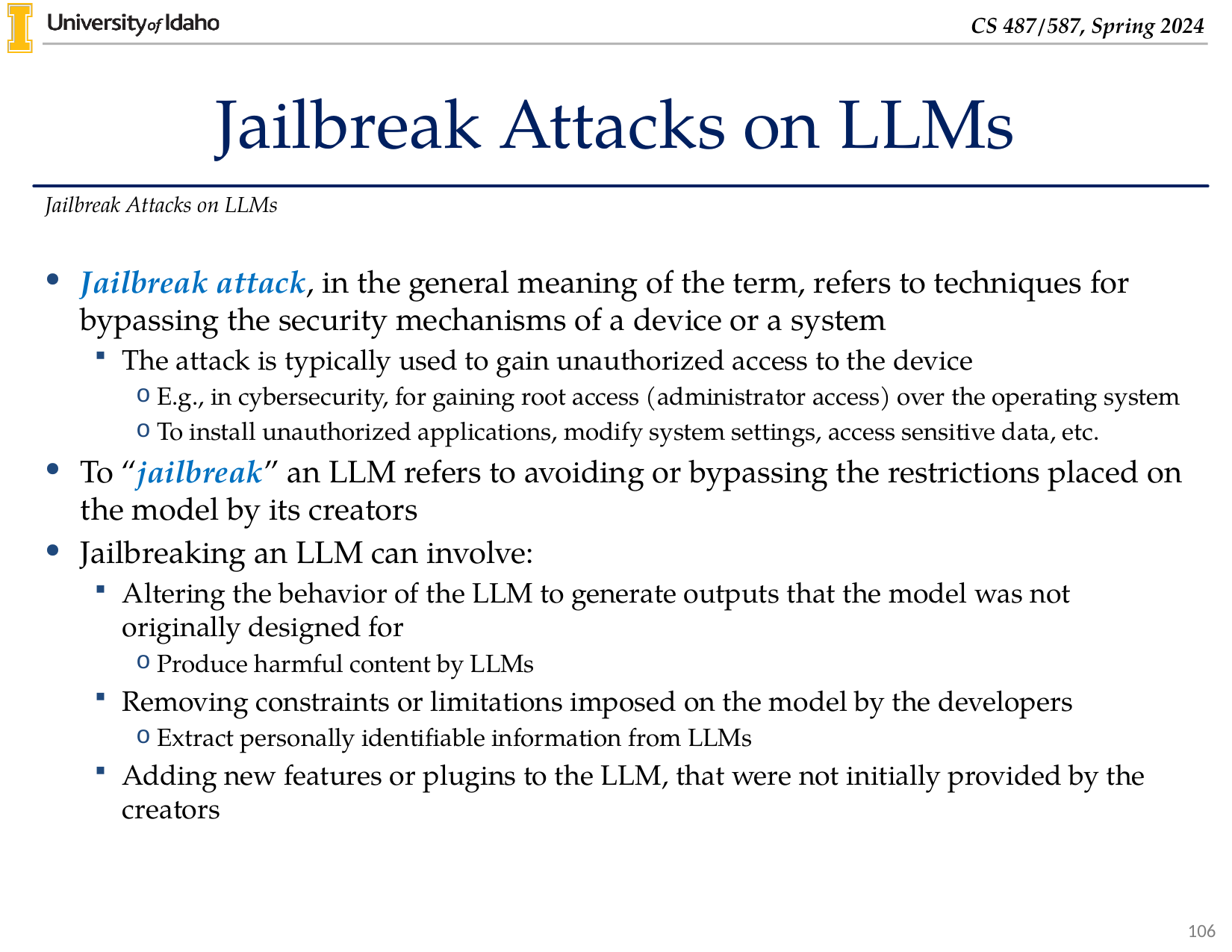

# Jailbreak Attacks on LLMs
Jailbreak Attacks on LLMs
Jailbreak attack, in the general meaning of the term, refers to techniques for bypassing the security mechanisms of a device or a system
The attack is typically used to gain unauthorized access to the device
E.g., in cybersecurity, for gaining root access (administrator access) over the operating system
To install unauthorized applications, modify system settings, access sensitive data, etc.
To “jailbreak” an LLM refers to avoiding or bypassing the restrictions placed on the model by its creators
Jailbreaking an LLM can involve:
Altering the behavior of the LLM to generate outputs that the model was not originally designed for
Produce harmful content by LLMs
Removing constraints or limitations imposed on the model by the developers
Extract personally identifiable information from LLMs
Adding new features or plugins to the LLM, that were not initially provided by the creators